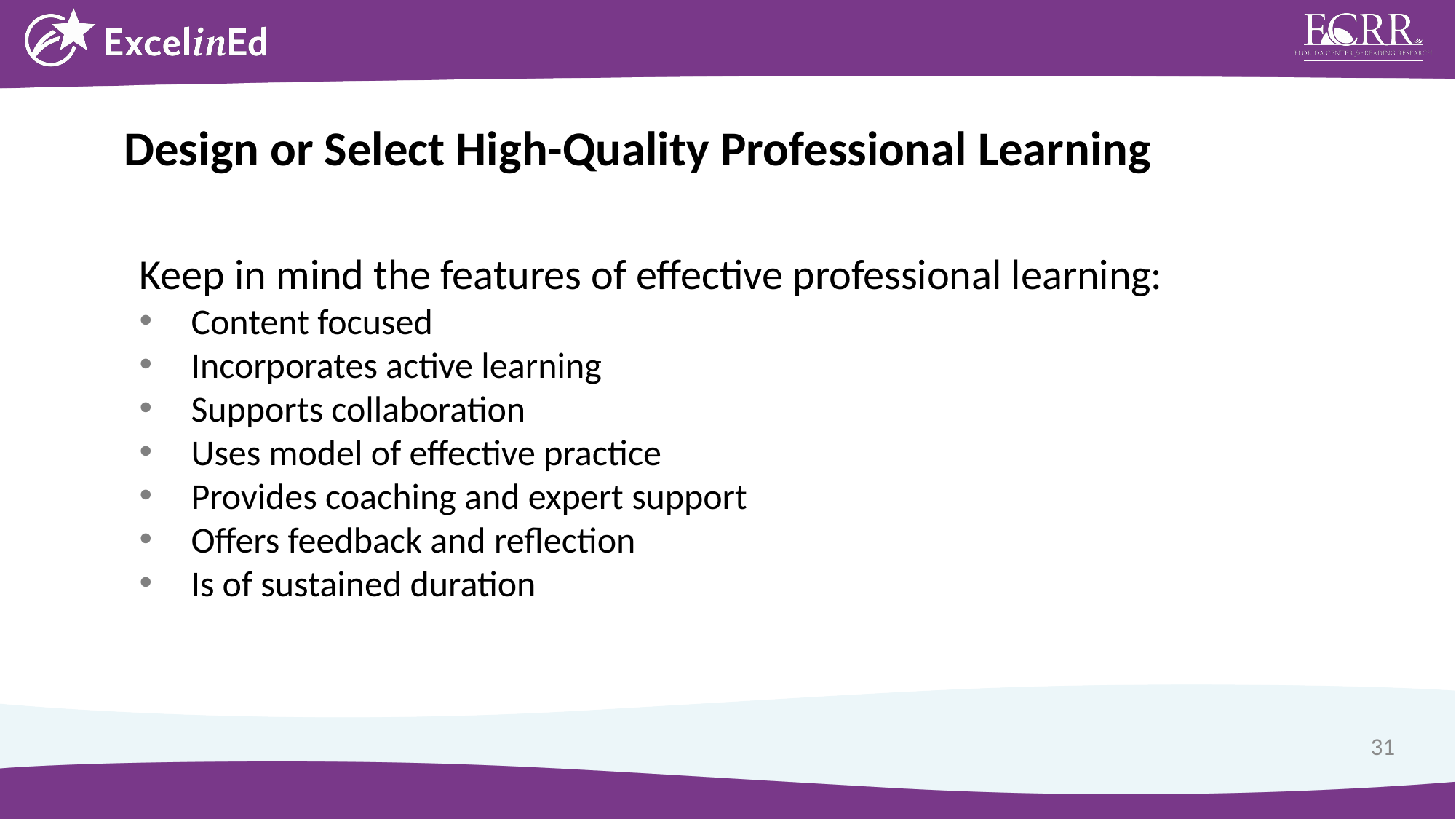

Design or Select High-Quality Professional Learning
Keep in mind the features of effective professional learning:
Content focused
Incorporates active learning
Supports collaboration
Uses model of effective practice
Provides coaching and expert support
Offers feedback and reflection
Is of sustained duration

31